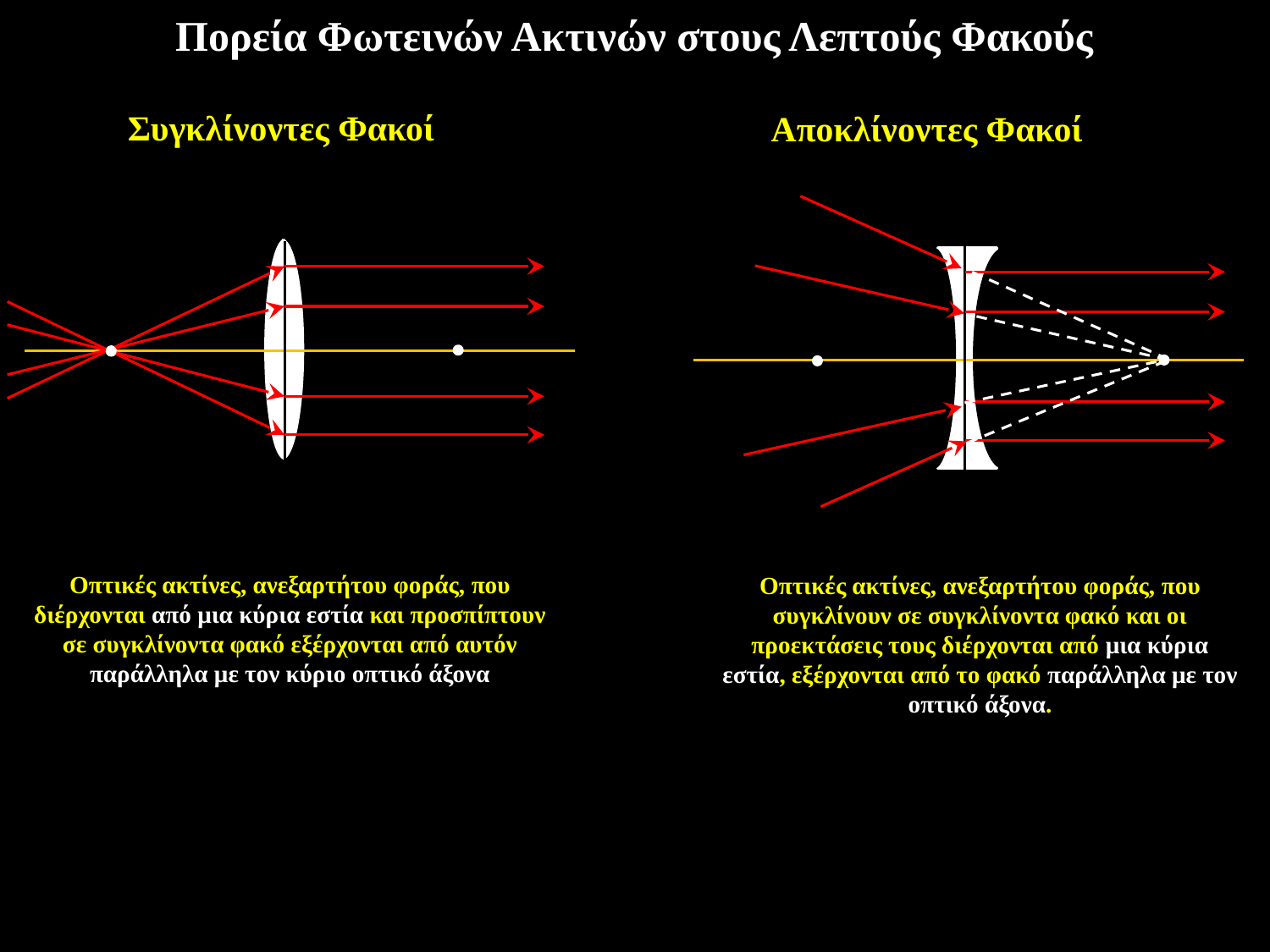

Πορεία Φωτεινών Ακτινών στους Λεπτούς Φακούς
Συγκλίνοντες Φακοί
Αποκλίνοντες Φακοί

Οπτικές ακτίνες, ανεξαρτήτου φοράς, που διέρχονται από μια κύρια εστία και προσπίπτουν σε συγκλίνοντα φακό εξέρχονται από αυτόν παράλληλα με τον κύριο οπτικό άξονα
Οπτικές ακτίνες, ανεξαρτήτου φοράς, που συγκλίνουν σε συγκλίνοντα φακό και οι προεκτάσεις τους διέρχονται από μια κύρια εστία, εξέρχονται από το φακό παράλληλα με τον οπτικό άξονα.